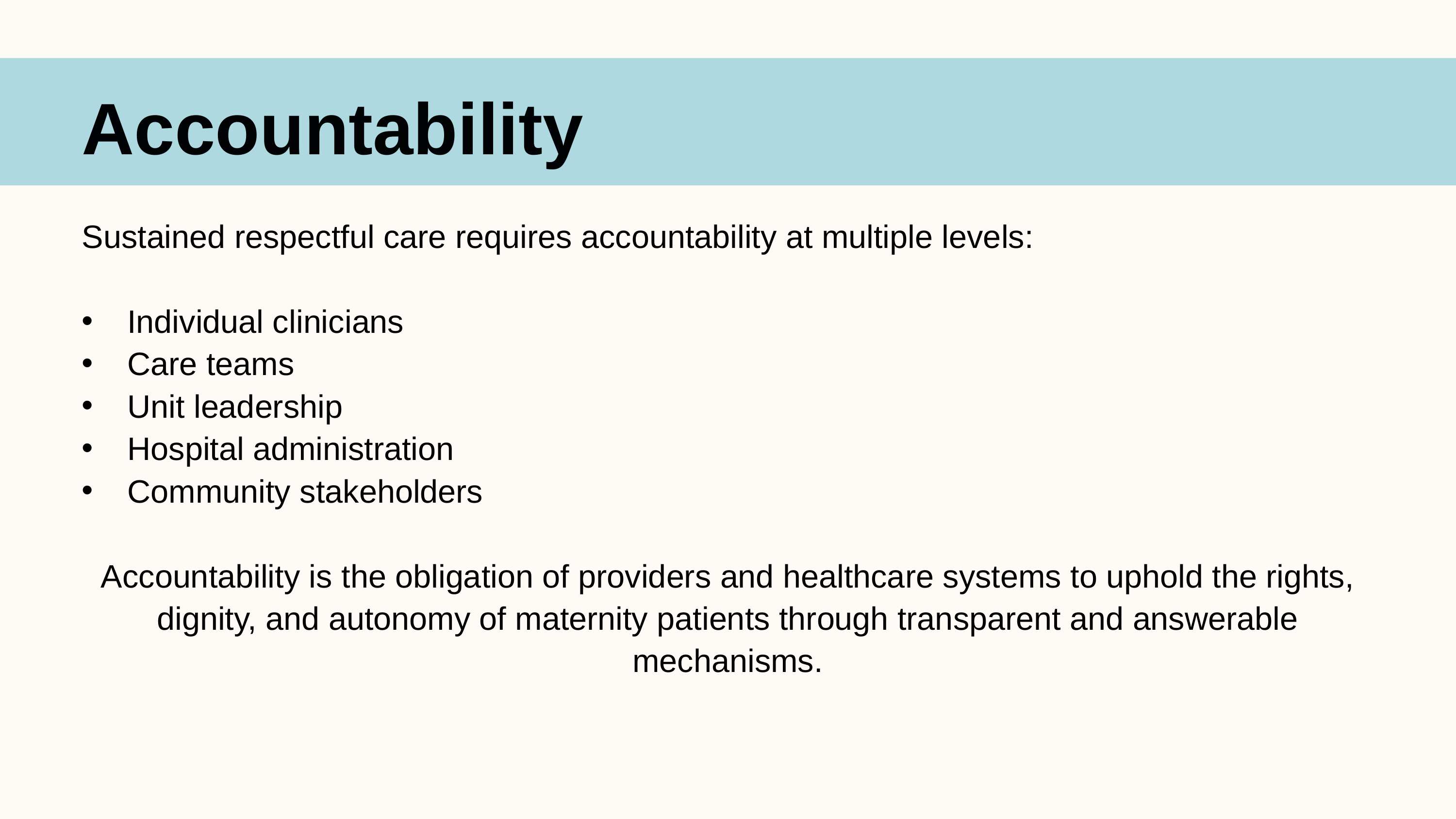

Accountability
Sustained respectful care requires accountability at multiple levels:​

Individual clinicians​
Care teams​
Unit leadership​
Hospital administration​
Community stakeholders​

Accountability is the obligation of providers and healthcare systems to uphold the rights, dignity, and autonomy of maternity patients through transparent and answerable mechanisms.